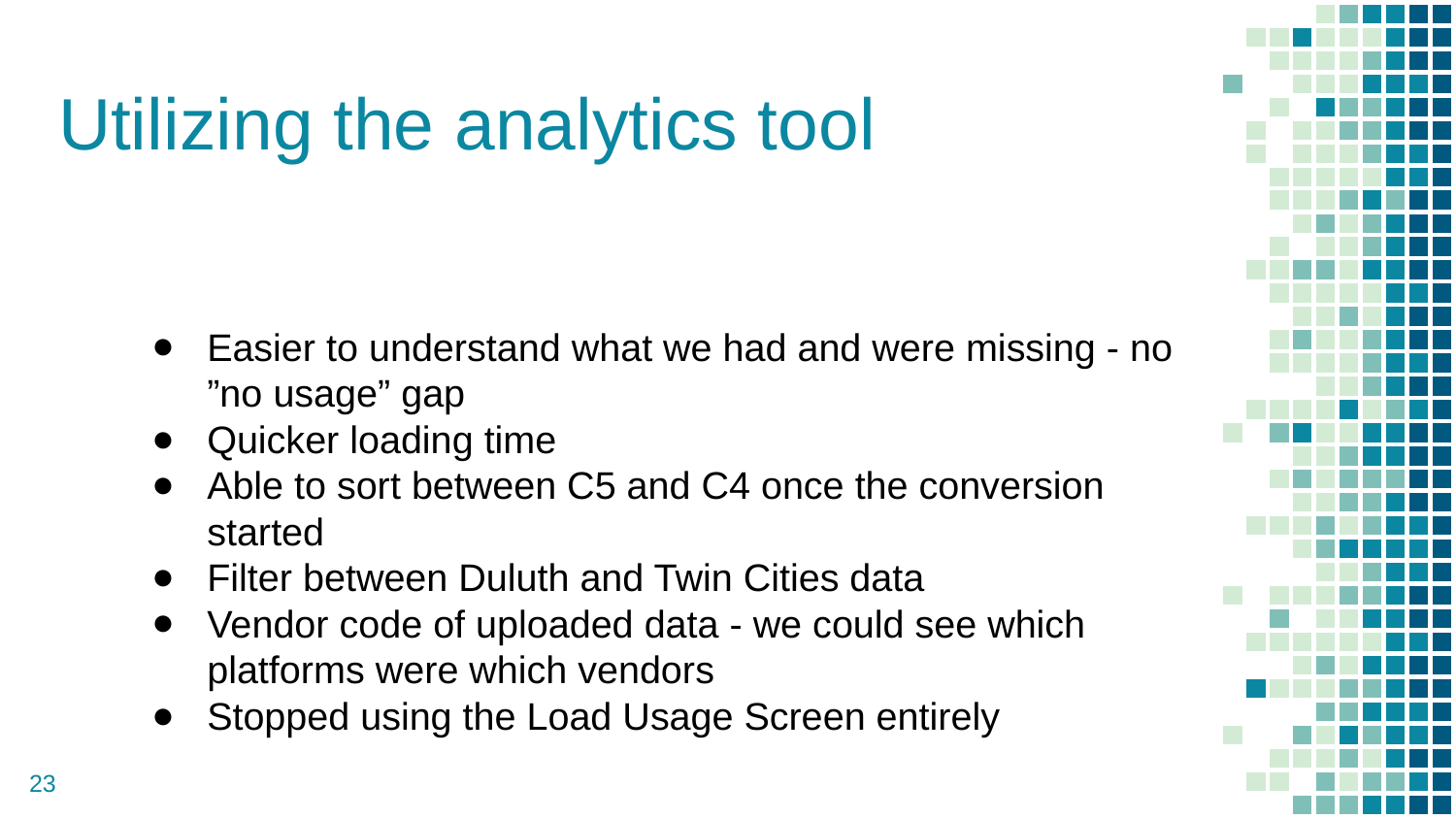

# Utilizing the analytics tool
Easier to understand what we had and were missing - no ”no usage” gap
Quicker loading time
Able to sort between C5 and C4 once the conversion started
Filter between Duluth and Twin Cities data
Vendor code of uploaded data - we could see which platforms were which vendors
Stopped using the Load Usage Screen entirely
23